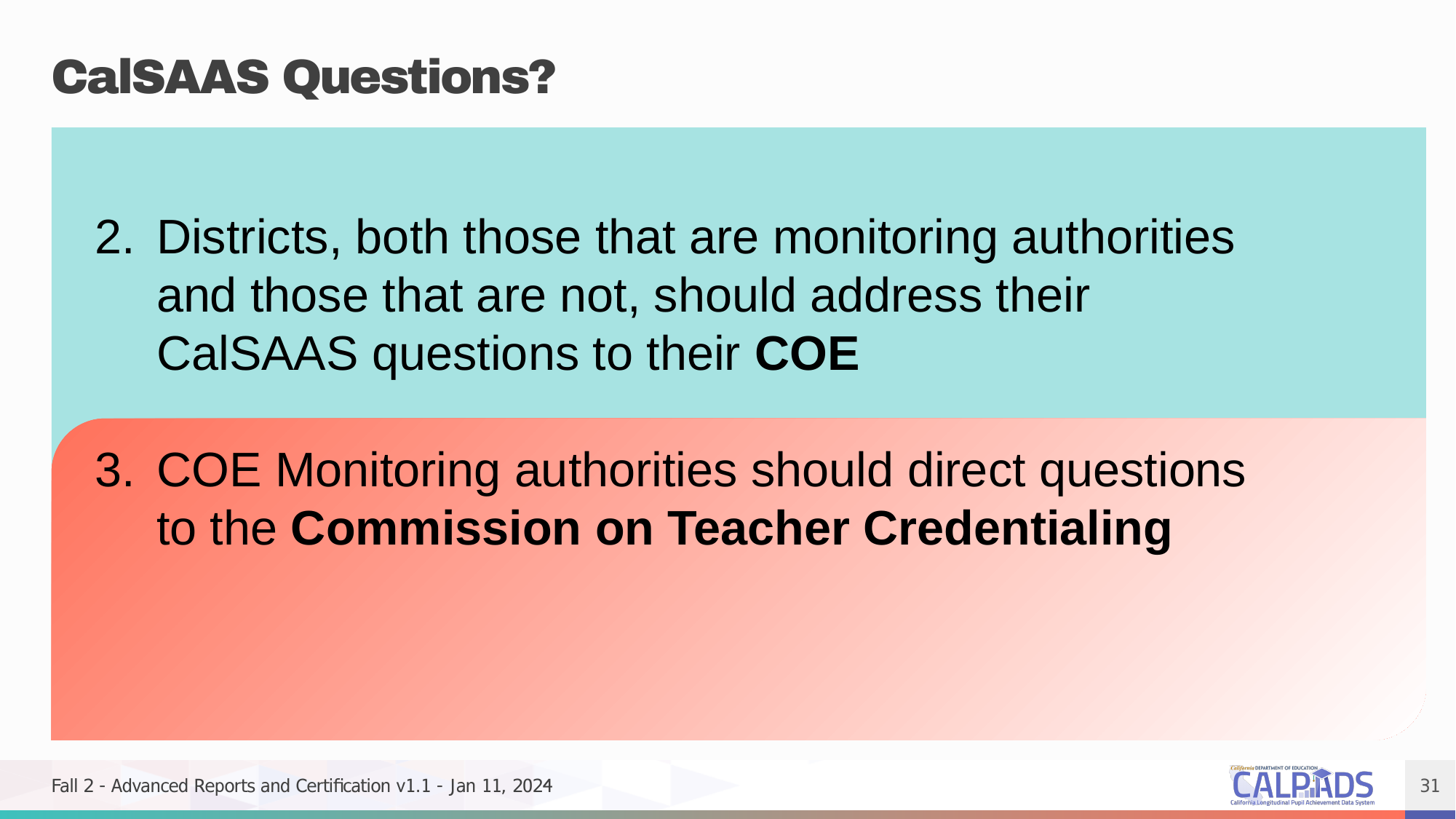

# CalSAAS Questions?
Districts, both those that are monitoring authorities and those that are not, should address their CalSAAS questions to their COE

COE Monitoring authorities should direct questions to the Commission on Teacher Credentialing

Fall 2 - Advanced Reports and Certification v1.1 - Jan 11, 2024
31